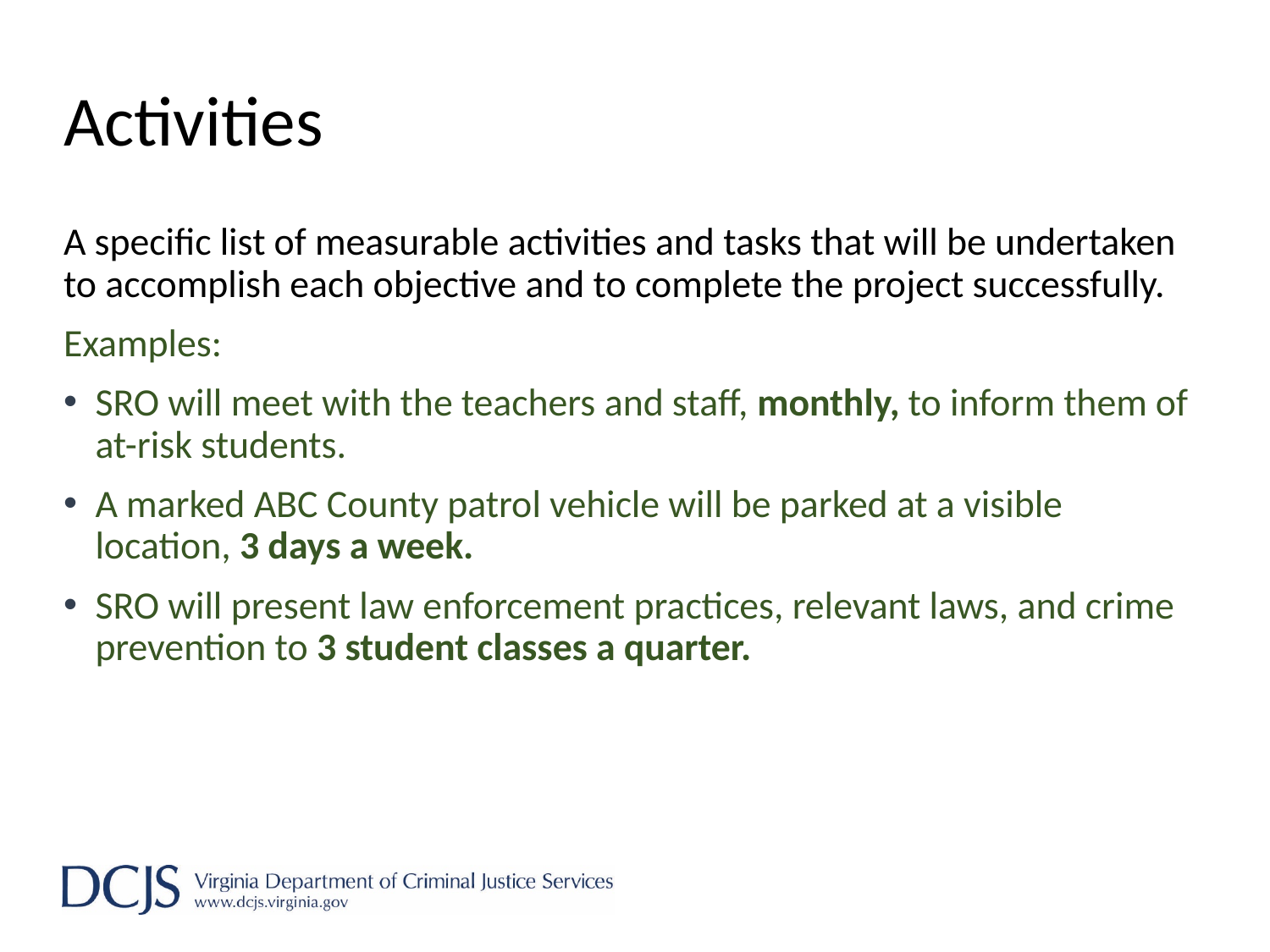

# Activities
A specific list of measurable activities and tasks that will be undertaken to accomplish each objective and to complete the project successfully.
Examples:
SRO will meet with the teachers and staff, monthly, to inform them of at-risk students.
A marked ABC County patrol vehicle will be parked at a visible location, 3 days a week.
SRO will present law enforcement practices, relevant laws, and crime prevention to 3 student classes a quarter.